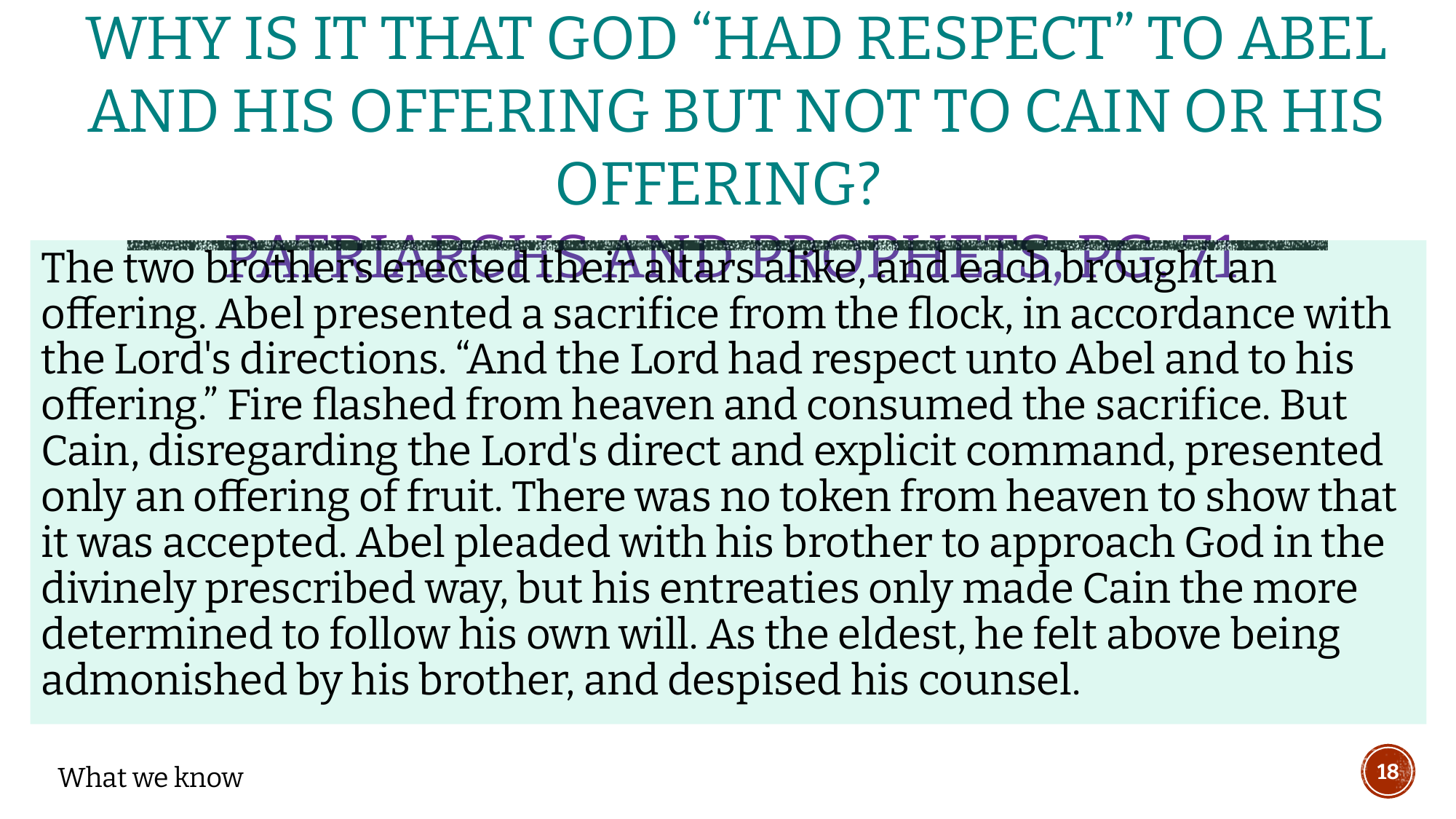

# Why is it that God “had respect” to Abel and his offering but not to Cain or his offering? Patriarchs and Prophets, pg. 71
The two brothers erected their altars alike, and each brought an offering. Abel presented a sacrifice from the flock, in accordance with the Lord's directions. “And the Lord had respect unto Abel and to his offering.” Fire flashed from heaven and consumed the sacrifice. But Cain, disregarding the Lord's direct and explicit command, presented only an offering of fruit. There was no token from heaven to show that it was accepted. Abel pleaded with his brother to approach God in the divinely prescribed way, but his entreaties only made Cain the more determined to follow his own will. As the eldest, he felt above being admonished by his brother, and despised his counsel.

18
What we know